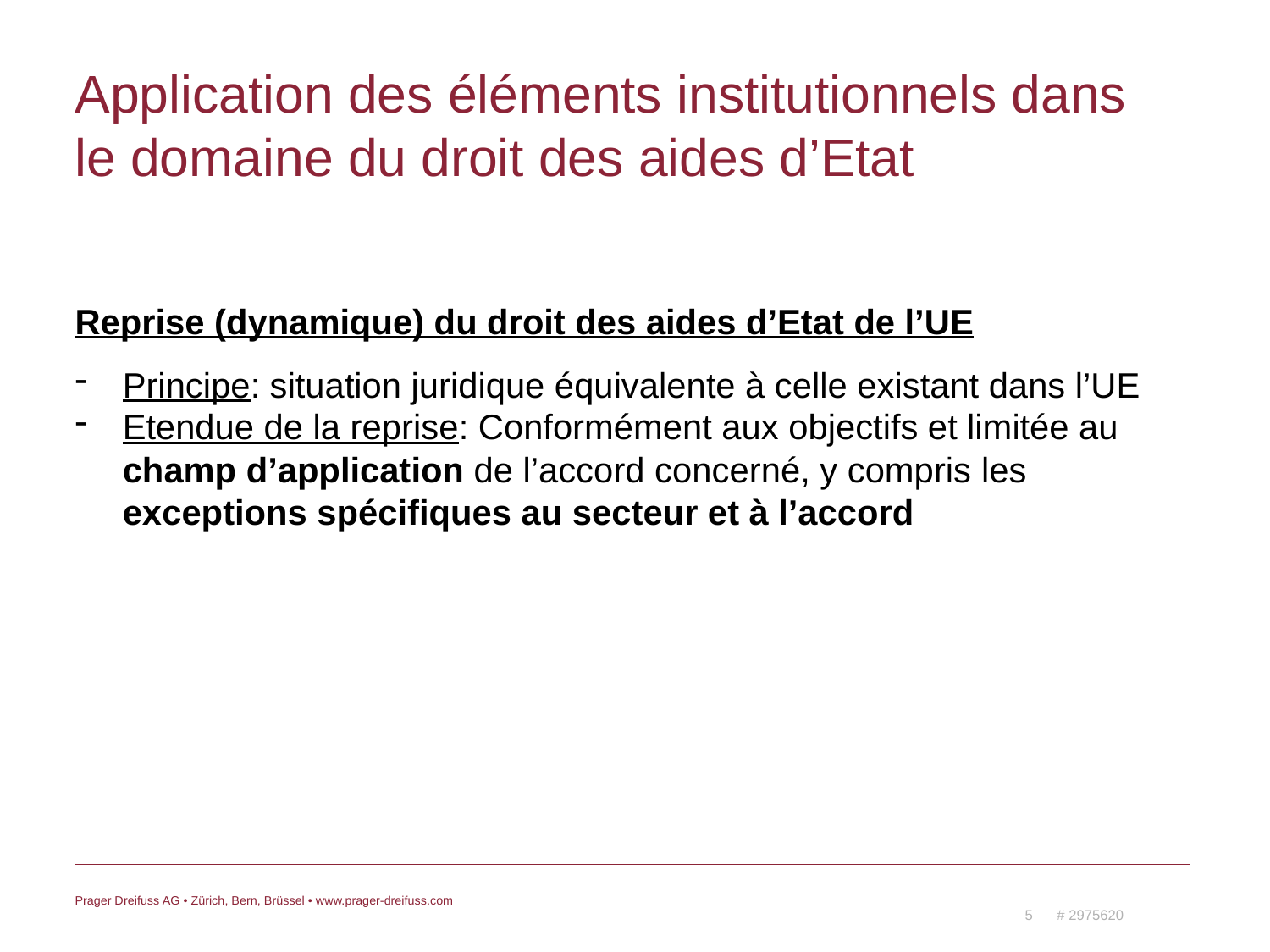

# Application des éléments institutionnels dans le domaine du droit des aides d’Etat

Reprise (dynamique) du droit des aides d’Etat de l’UE
Principe: situation juridique équivalente à celle existant dans l’UE
Etendue de la reprise: Conformément aux objectifs et limitée au champ d’application de l’accord concerné, y compris les exceptions spécifiques au secteur et à l’accord

5      # 2975620